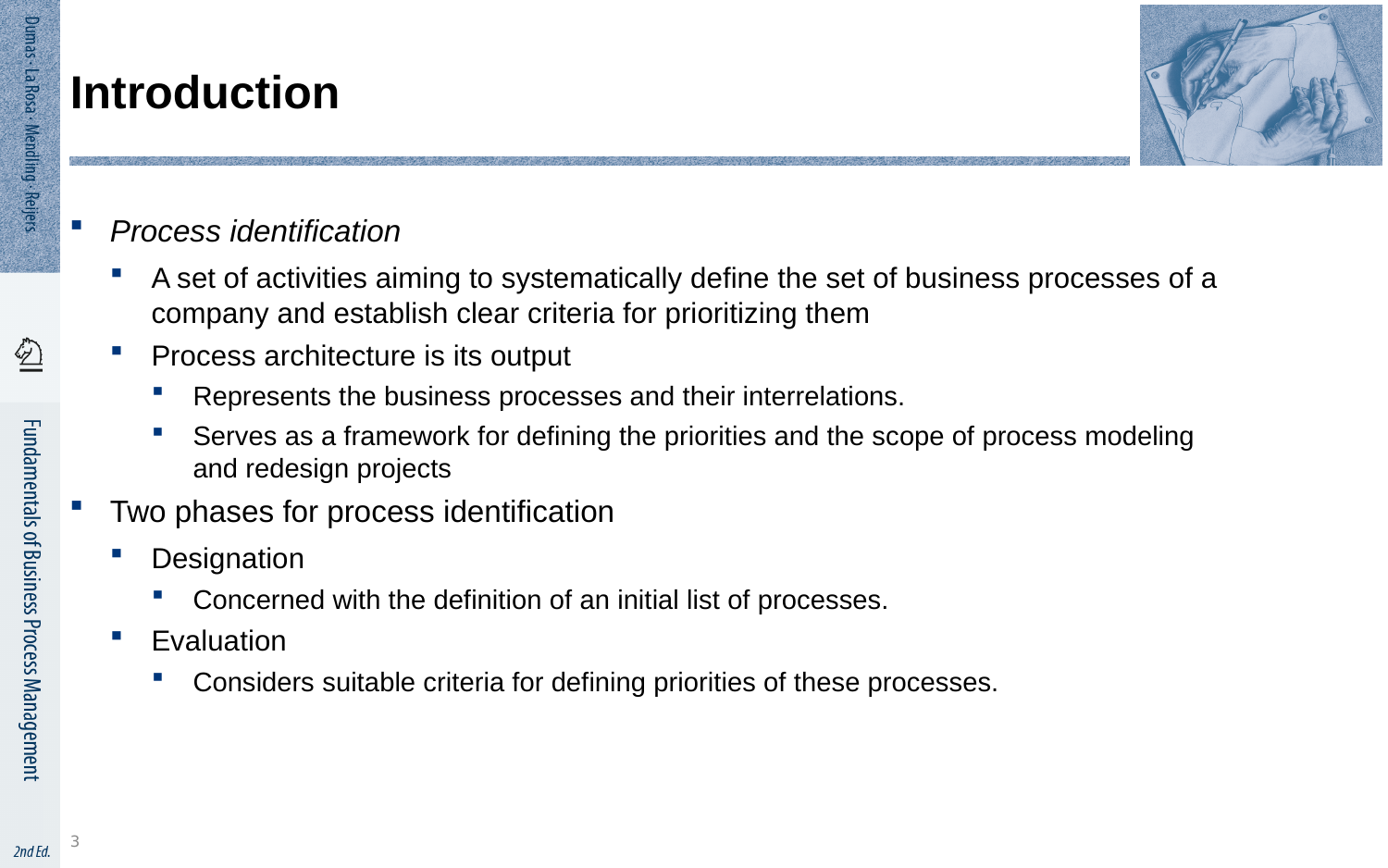

# Introduction
Process identification
A set of activities aiming to systematically define the set of business processes of a company and establish clear criteria for prioritizing them
Process architecture is its output
Represents the business processes and their interrelations.
Serves as a framework for defining the priorities and the scope of process modeling and redesign projects
Two phases for process identification
Designation
Concerned with the definition of an initial list of processes.
Evaluation
Considers suitable criteria for defining priorities of these processes.
3